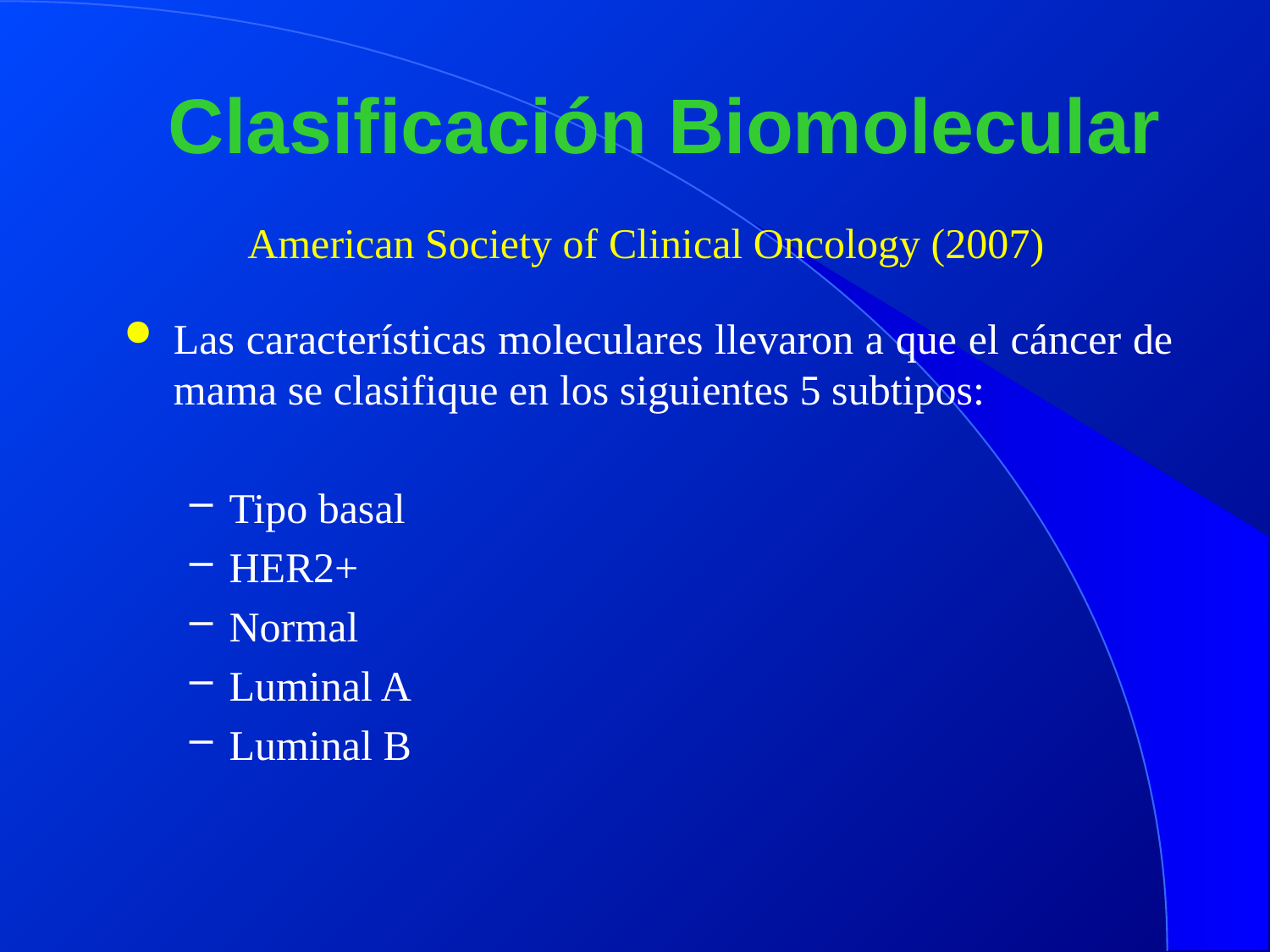

# Clasificación Biomolecular
American Society of Clinical Oncology (2007)

Las características moleculares llevaron a que el cáncer de mama se clasifique en los siguientes 5 subtipos:

Tipo basal
HER2+
Normal
Luminal A
Luminal B